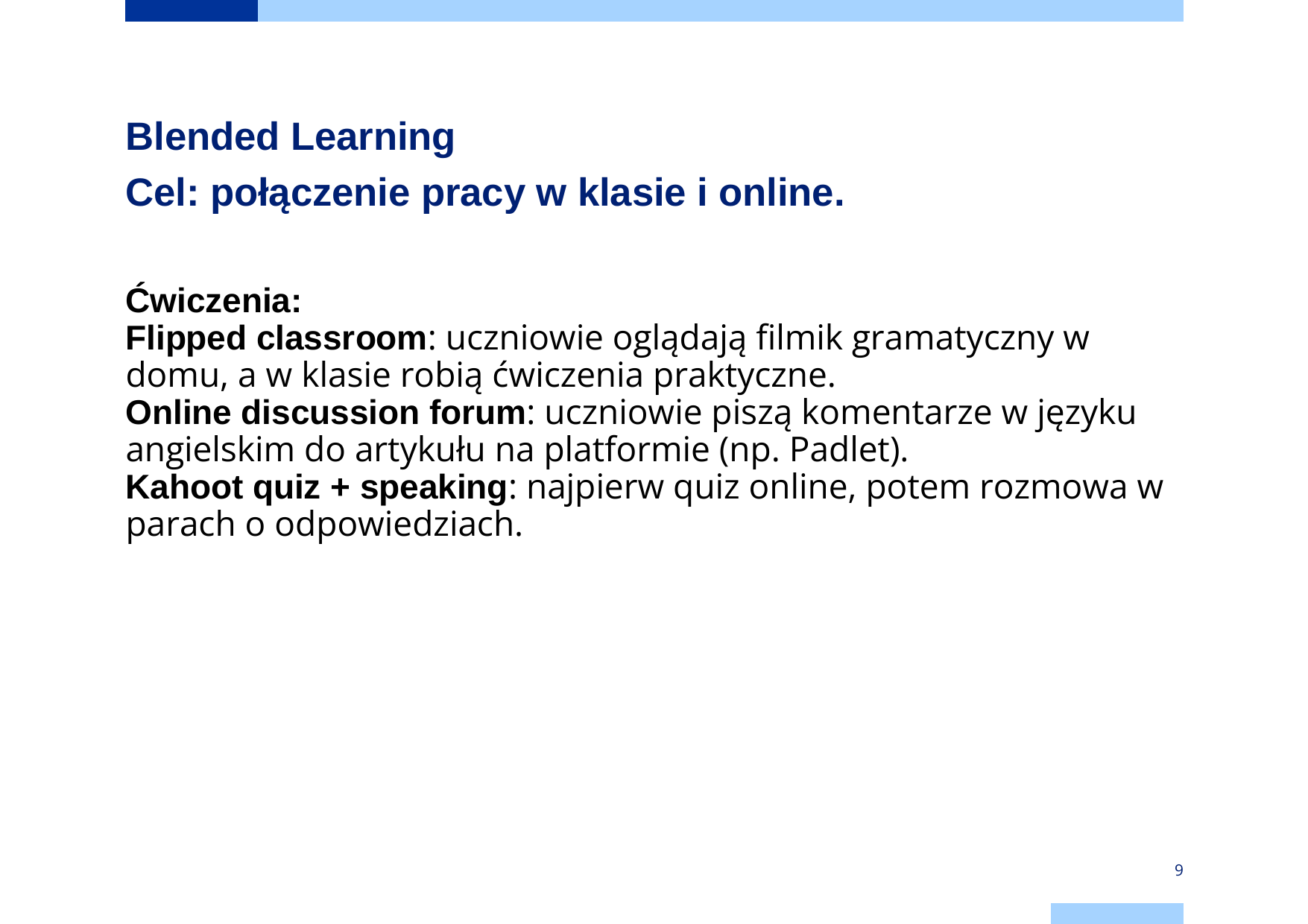

Blended Learning
Cel: połączenie pracy w klasie i online.

Ćwiczenia:
Flipped classroom: uczniowie oglądają filmik gramatyczny w domu, a w klasie robią ćwiczenia praktyczne.
Online discussion forum: uczniowie piszą komentarze w języku angielskim do artykułu na platformie (np. Padlet).
Kahoot quiz + speaking: najpierw quiz online, potem rozmowa w parach o odpowiedziach.

9